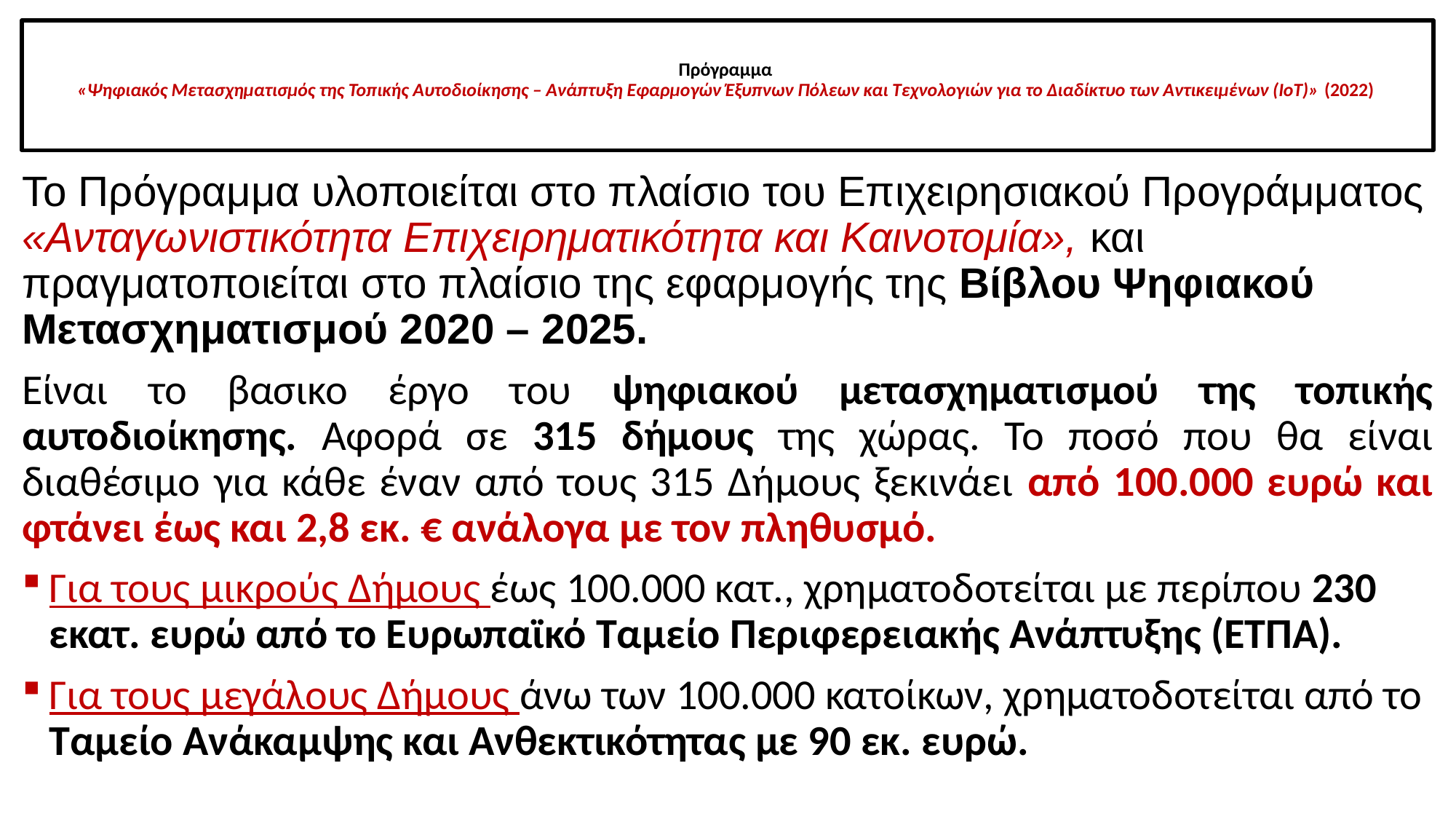

# Πρόγραμμα «Ψηφιακός Μετασχηματισμός της Τοπικής Αυτοδιοίκησης – Ανάπτυξη Εφαρμογών Έξυπνων Πόλεων και Τεχνολογιών για το Διαδίκτυο των Αντικειμένων (IoT)» (2022)
Το Πρόγραμμα υλοποιείται στο πλαίσιο του Επιχειρησιακού Προγράμματος «Ανταγωνιστικότητα Επιχειρηματικότητα και Καινοτομία», και πραγματοποιείται στο πλαίσιο της εφαρμογής της Βίβλου Ψηφιακού Μετασχηματισμού 2020 – 2025.
Είναι το βασικο έργο του ψηφιακού μετασχηματισμού της τοπικής αυτοδιοίκησης. Αφορά σε 315 δήμους της χώρας. Το ποσό που θα είναι διαθέσιμο για κάθε έναν από τους 315 Δήμους ξεκινάει από 100.000 ευρώ και φτάνει έως και 2,8 εκ. € ανάλογα με τον πληθυσμό.
Για τους μικρούς Δήμους έως 100.000 κατ., χρηματοδοτείται με περίπου 230 εκατ. ευρώ από το Ευρωπαϊκό Ταμείο Περιφερειακής Ανάπτυξης (ΕΤΠΑ).
Για τους μεγάλους Δήμους άνω των 100.000 κατοίκων, χρηματοδοτείται από το Ταμείο Ανάκαμψης και Ανθεκτικότητας με 90 εκ. ευρώ.